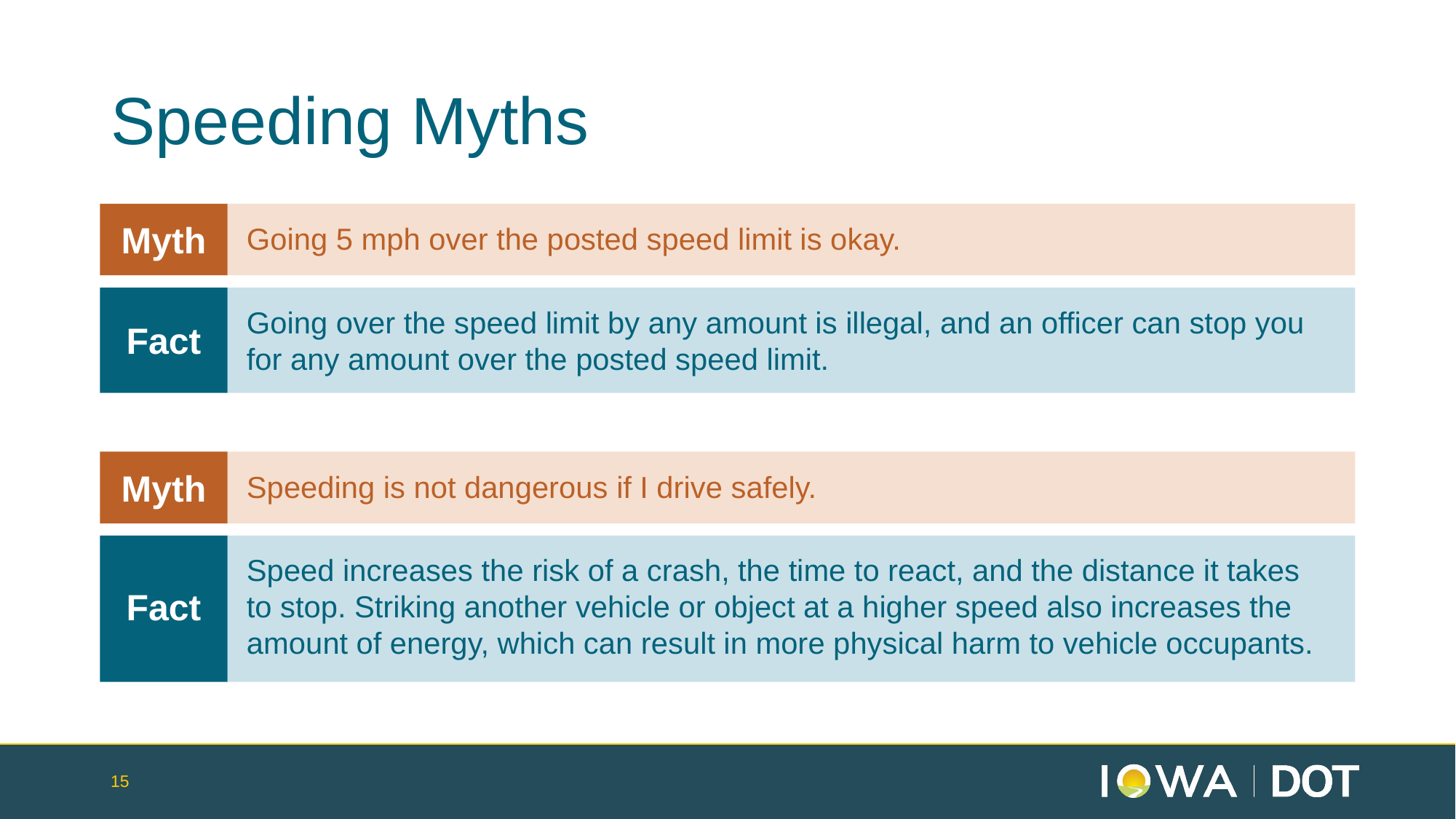

# Speeding Myths

Myth
Going 5 mph over the posted speed limit is okay.

Going over the speed limit by any amount is illegal, and an officer can stop you for any amount over the posted speed limit.
Fact

Myth
Speeding is not dangerous if I drive safely.

Speed increases the risk of a crash, the time to react, and the distance it takes to stop. Striking another vehicle or object at a higher speed also increases the amount of energy, which can result in more physical harm to vehicle occupants.
Fact